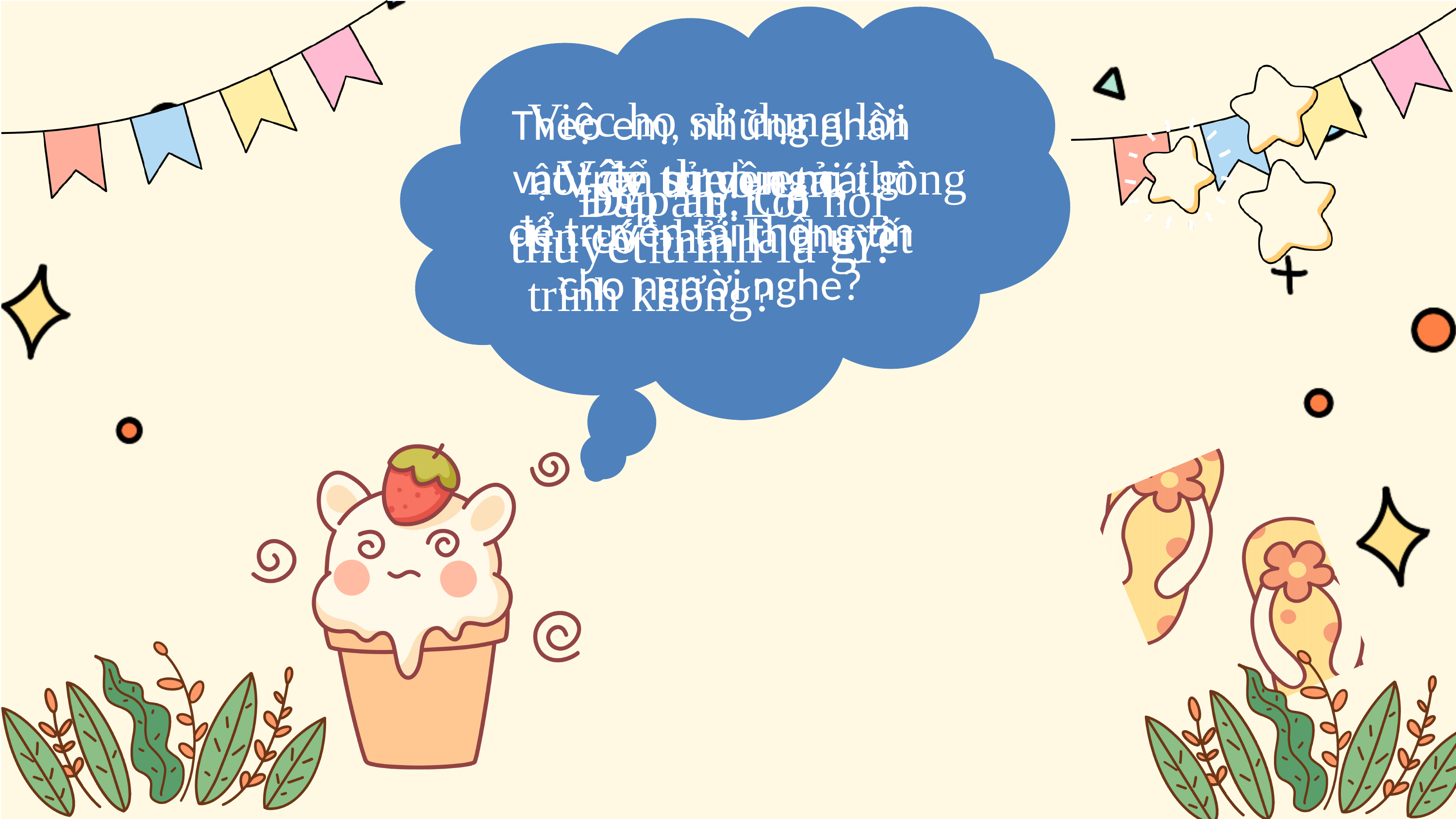

Theo em, những nhân vật trên sử dụng cái gì để truyền tải thông tin cho người nghe?

Việc họ sử dụng lời nói để truyền tải thông tin có phải là thuyết trình không?
Vậy theo em, thuyết trình là gì?
Đáp án: Có
Đáp án: Lời nói